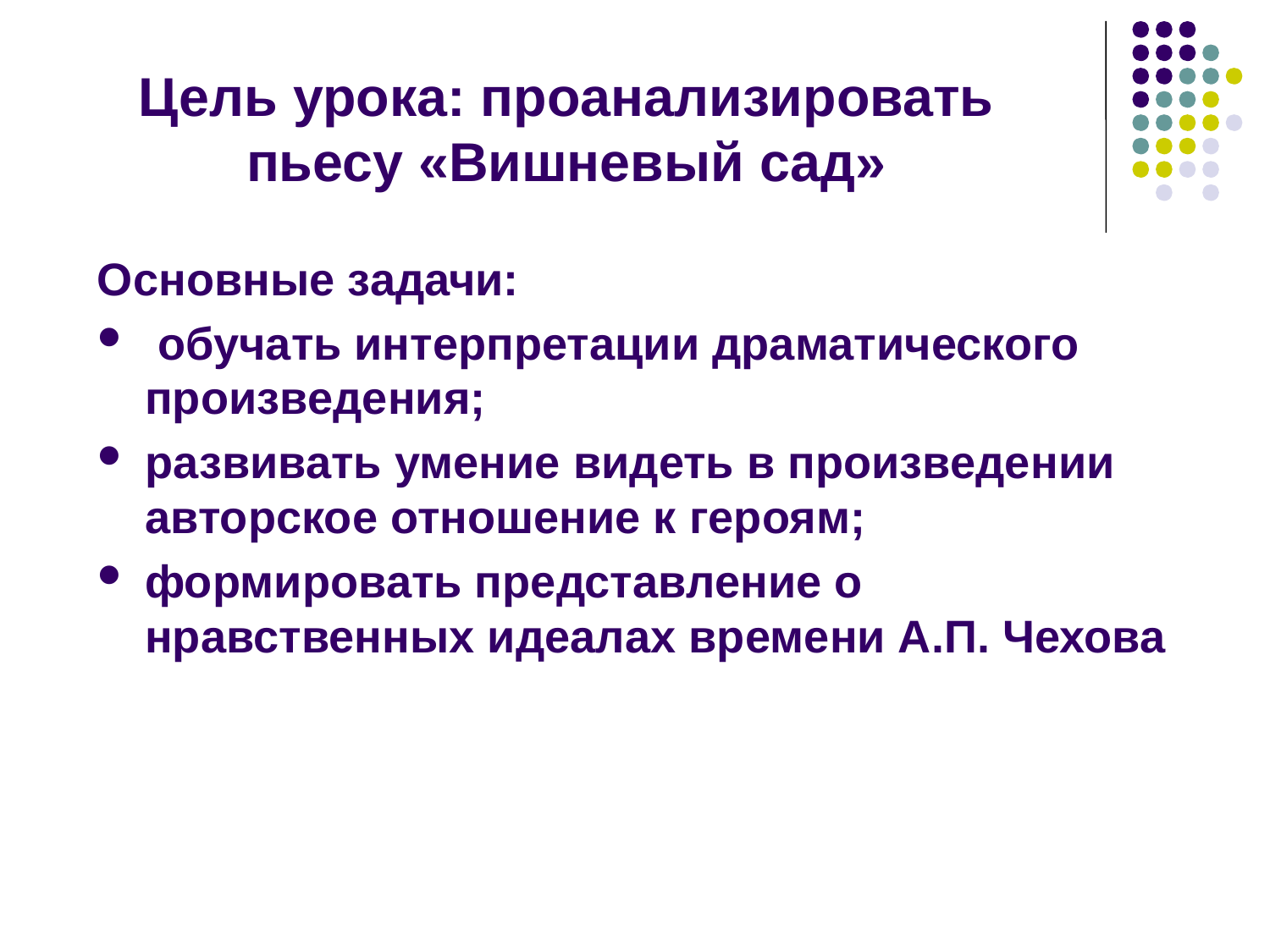

# Цель урока: проанализировать пьесу «Вишневый сад»
Основные задачи:
 обучать интерпретации драматического произведения;
развивать умение видеть в произведении авторское отношение к героям;
формировать представление о нравственных идеалах времени А.П. Чехова